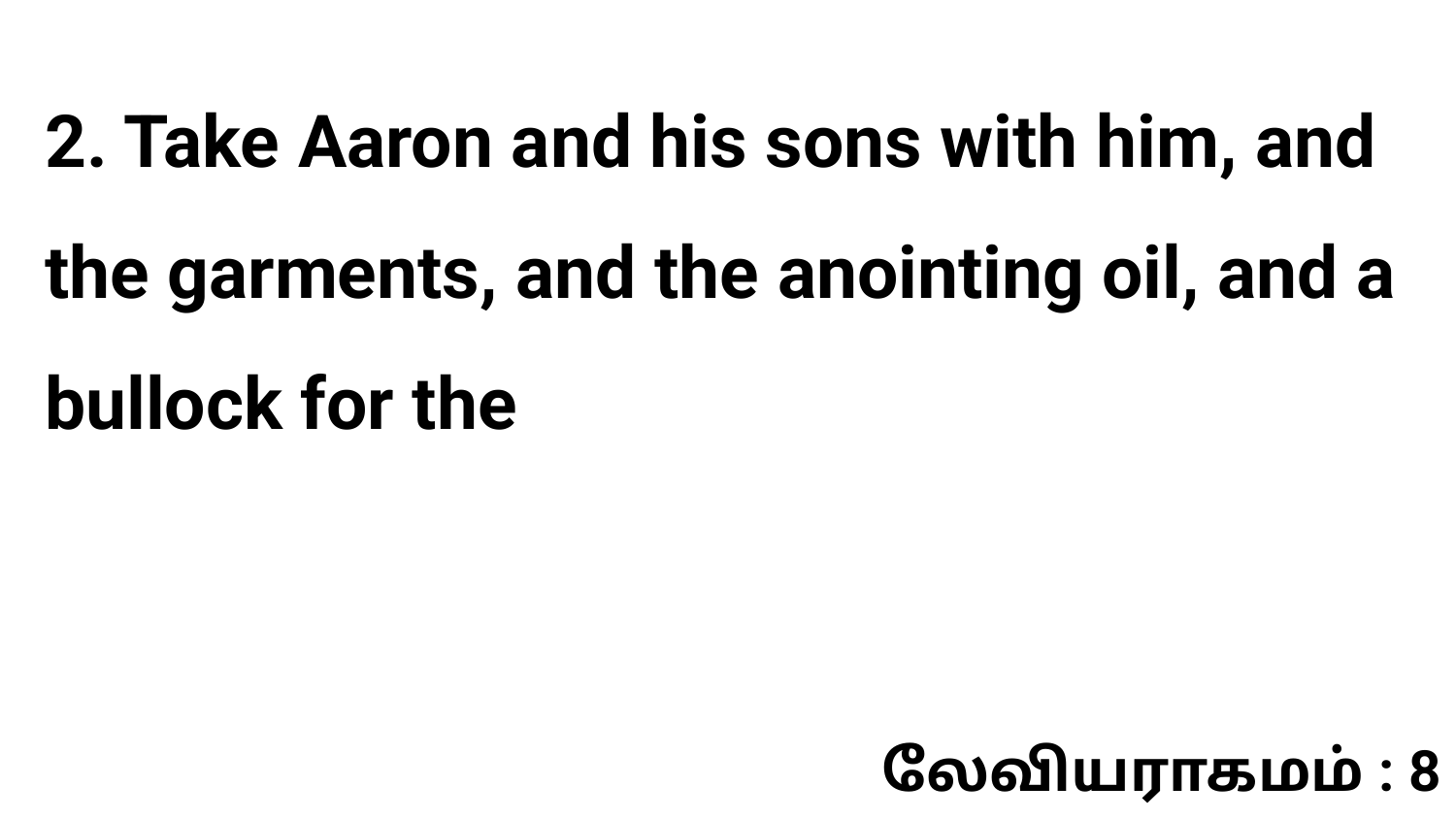

2. Take Aaron and his sons with him, and the garments, and the anointing oil, and a bullock for the
லேவியராகமம் : 8